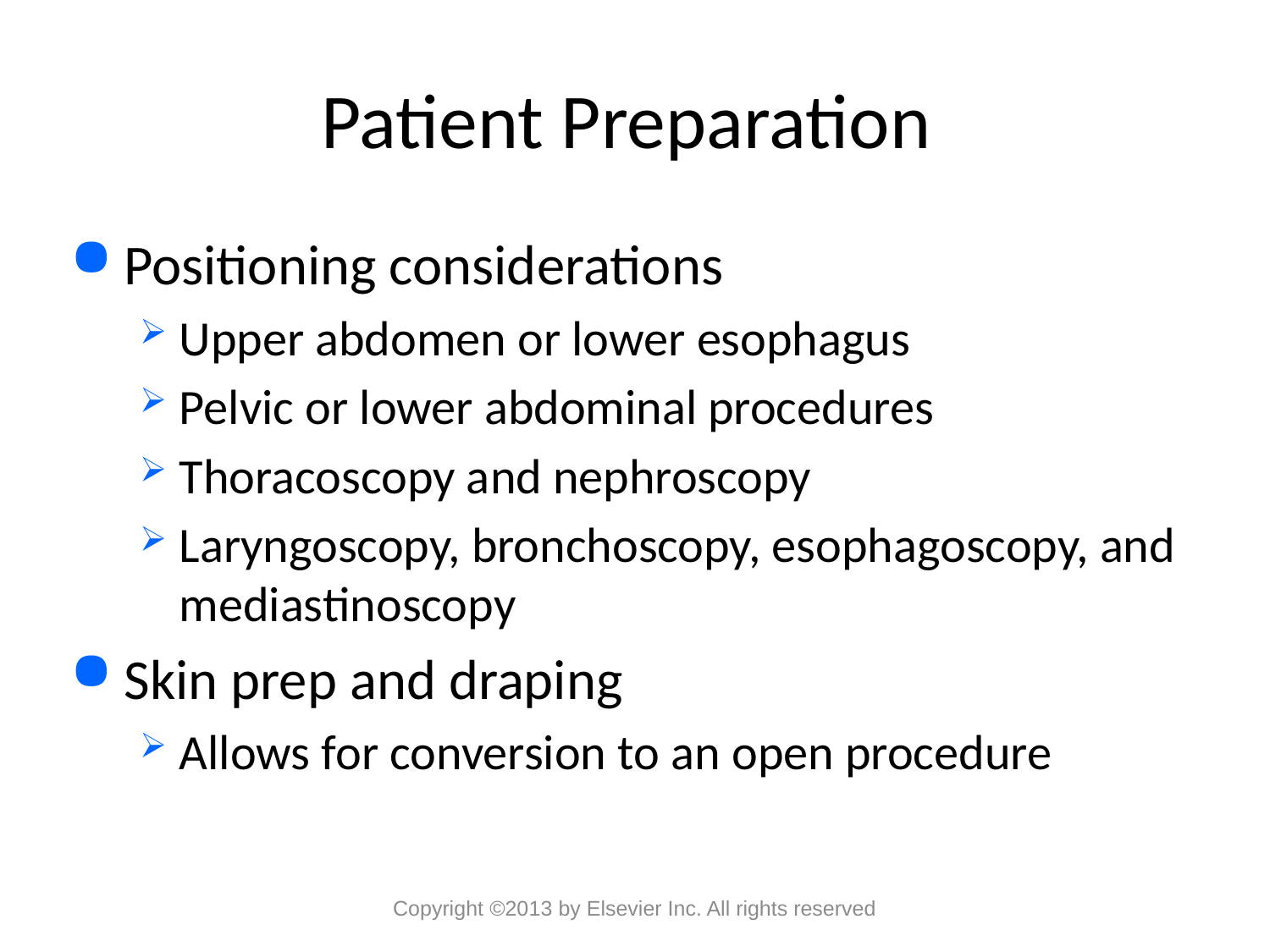

# Patient Preparation
Positioning considerations
Upper abdomen or lower esophagus
Pelvic or lower abdominal procedures
Thoracoscopy and nephroscopy
Laryngoscopy, bronchoscopy, esophagoscopy, and mediastinoscopy
Skin prep and draping
Allows for conversion to an open procedure
Copyright ©2013 by Elsevier Inc. All rights reserved